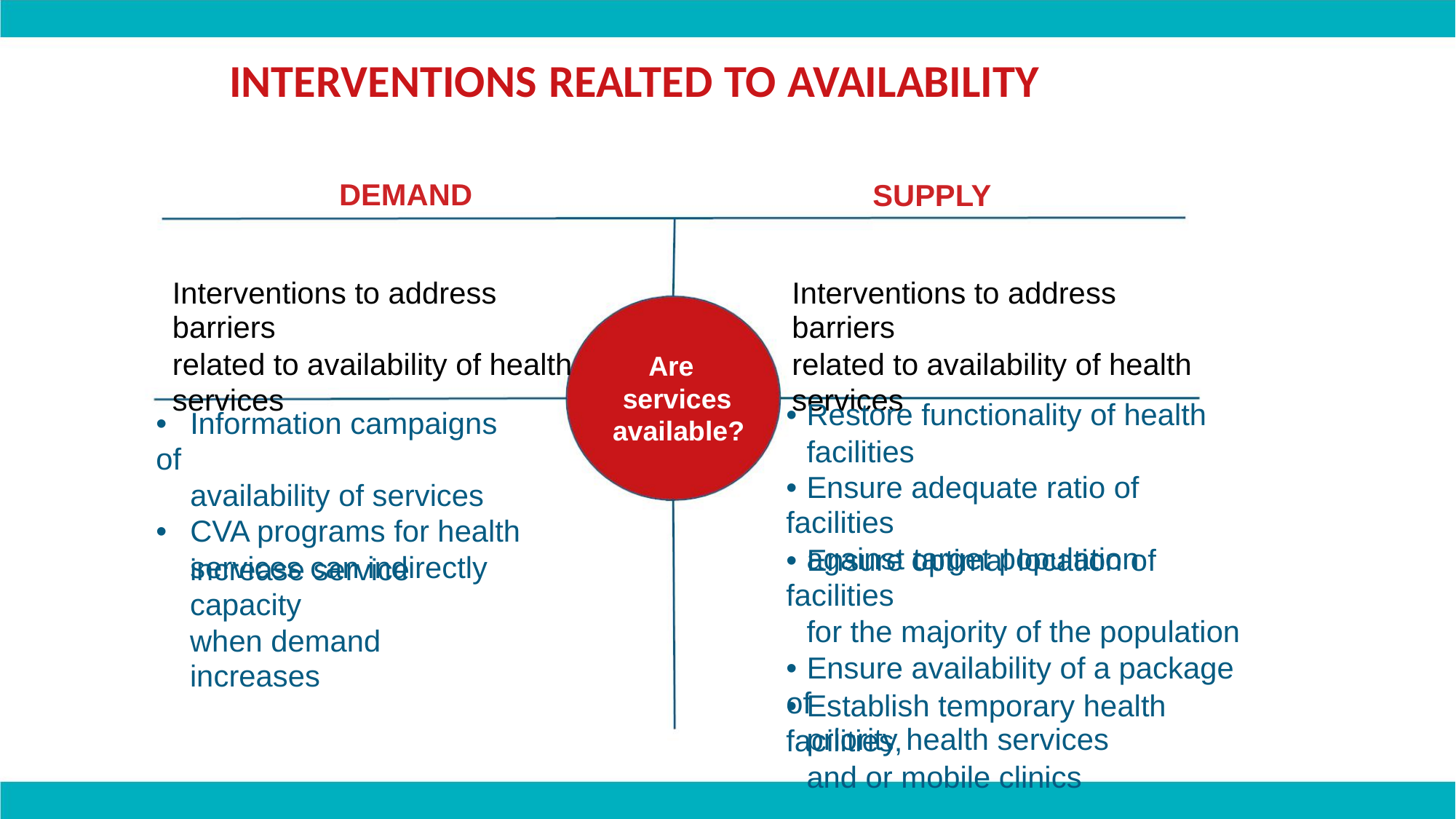

INTERVENTIONS REALTED TO AVAILABILITY
DEMAND
SUPPLY
Interventions to address barriers
related to availability of health
services
Interventions to address barriers
related to availability of health
services
Are
services
available?
• Restore functionality of health
facilities
• Ensure adequate ratio of facilities
against target population
• Information campaigns of
availability of services
• CVA programs for health
services can indirectly
• Ensure optimal location of facilities
for the majority of the population
• Ensure availability of a package of
priority health services
increase service capacity
when demand increases
• Establish temporary health facilities,
and or mobile clinics